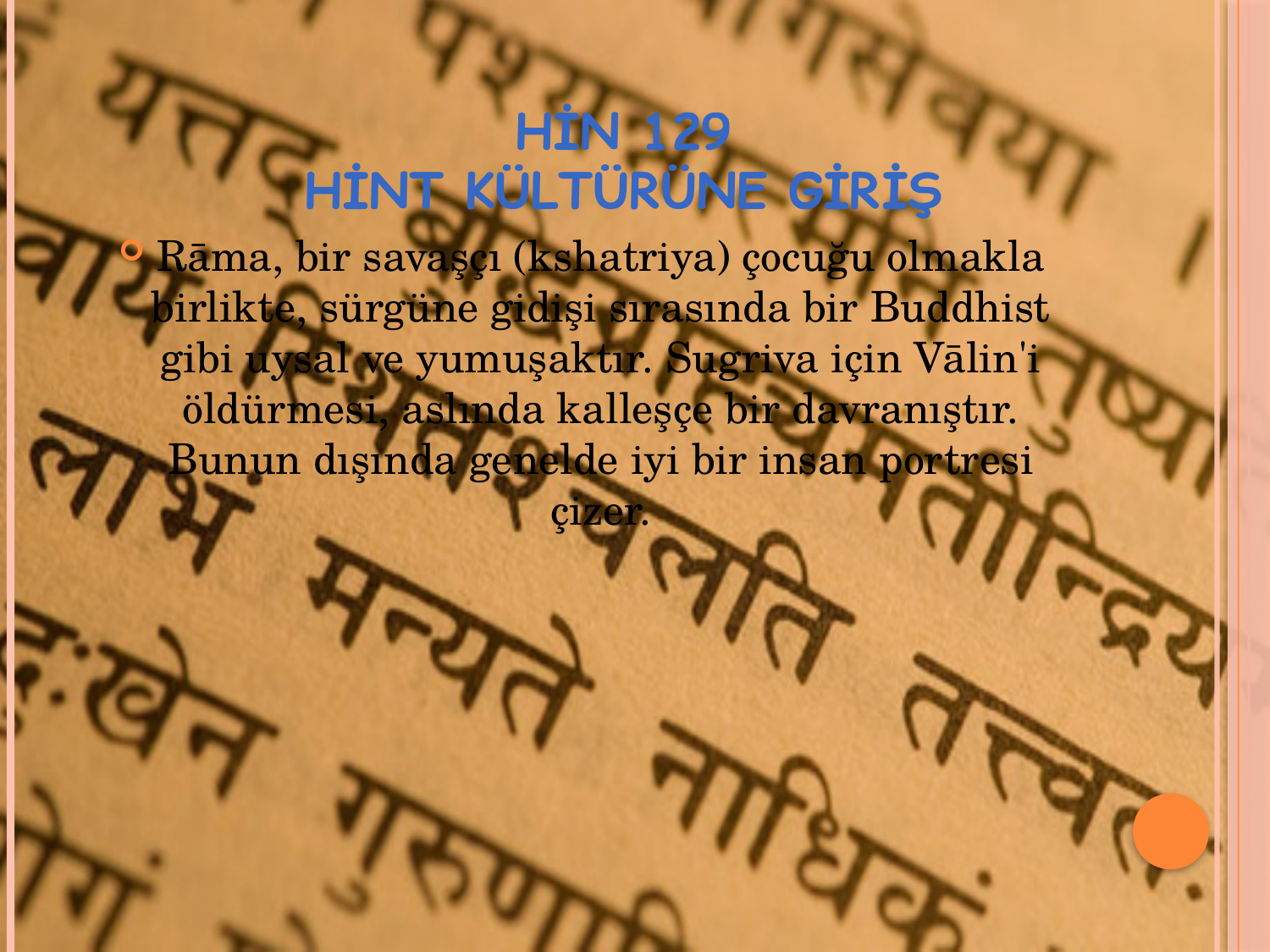

# HİN 129 HİNT KÜLTÜRÜNE GİRİŞ

Rāma, bir savaşçı (kshatriya) çocuğu olmakla birlikte, sürgüne gidişi sırasında bir Buddhist gibi uysal ve yumuşaktır. Sugriva için Vālin'i öldürmesi, aslında kalleşçe bir davranıştır. Bunun dışında genelde iyi bir insan portresi çizer.